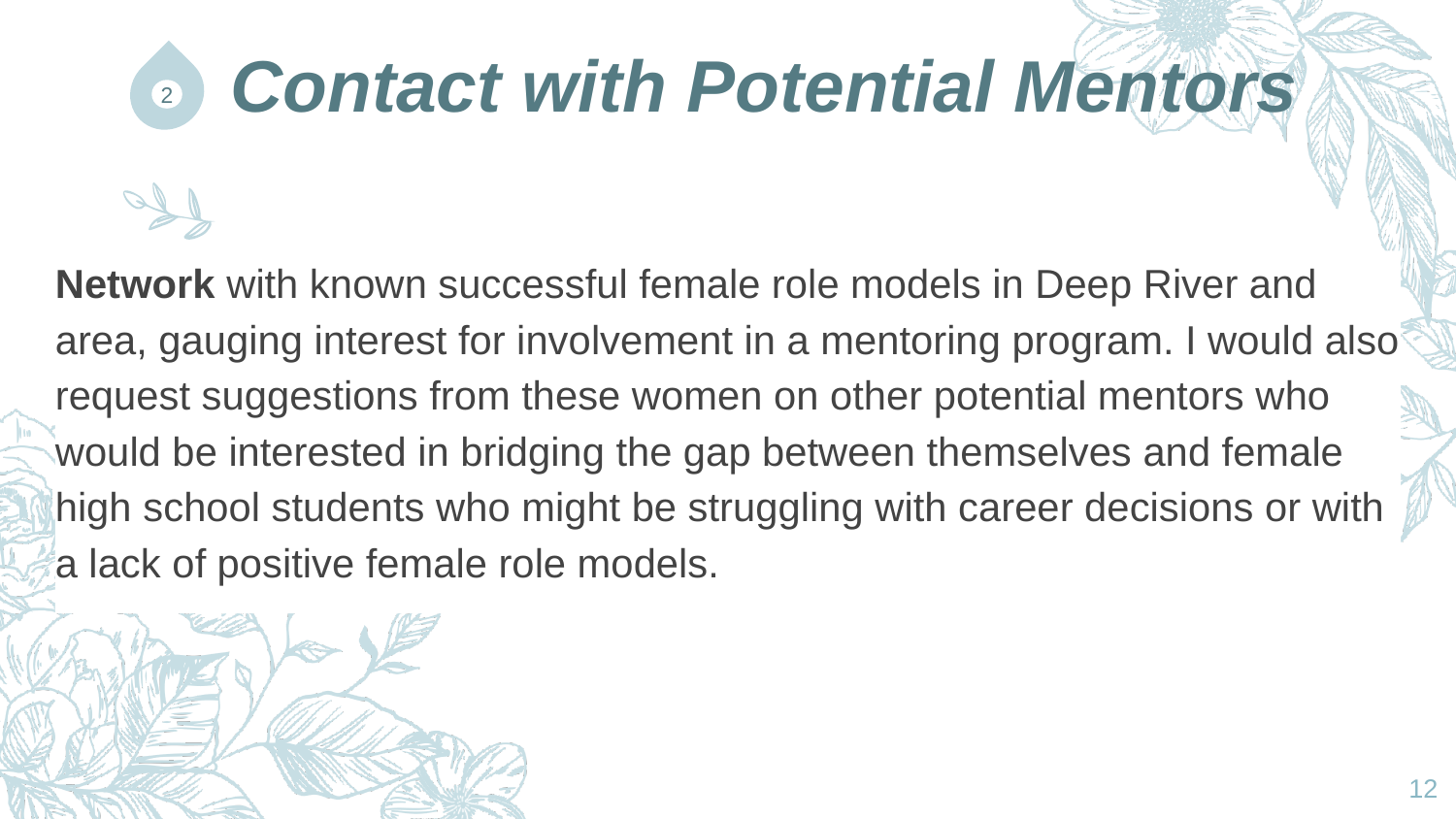

# Contact with Potential Mentors

2
Network with known successful female role models in Deep River and area, gauging interest for involvement in a mentoring program. I would also request suggestions from these women on other potential mentors who would be interested in bridging the gap between themselves and female high school students who might be struggling with career decisions or with a lack of positive female role models.

12